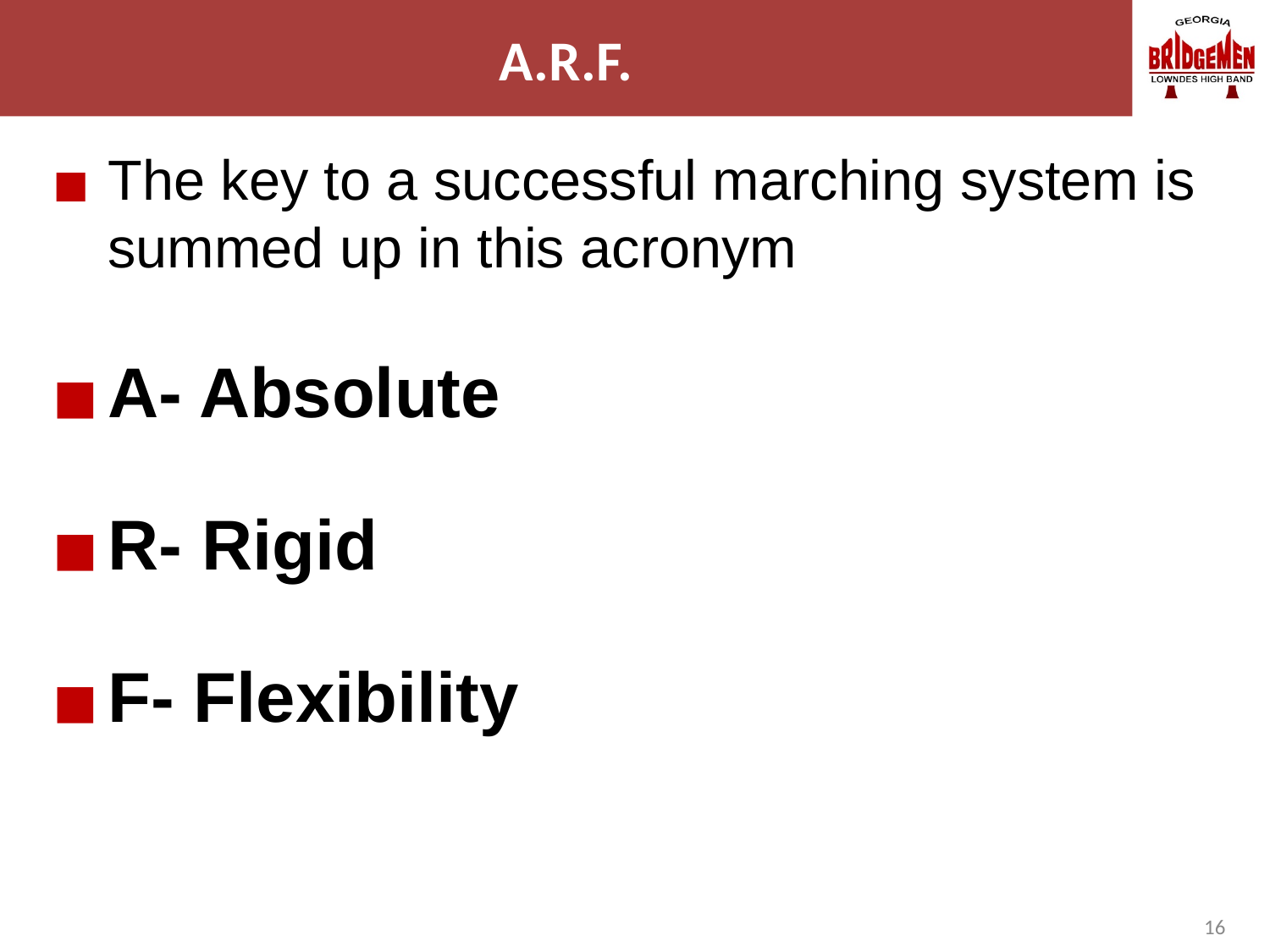

# A.R.F.
The key to a successful marching system is summed up in this acronym

A- Absolute

R- Rigid

F- Flexibility

16